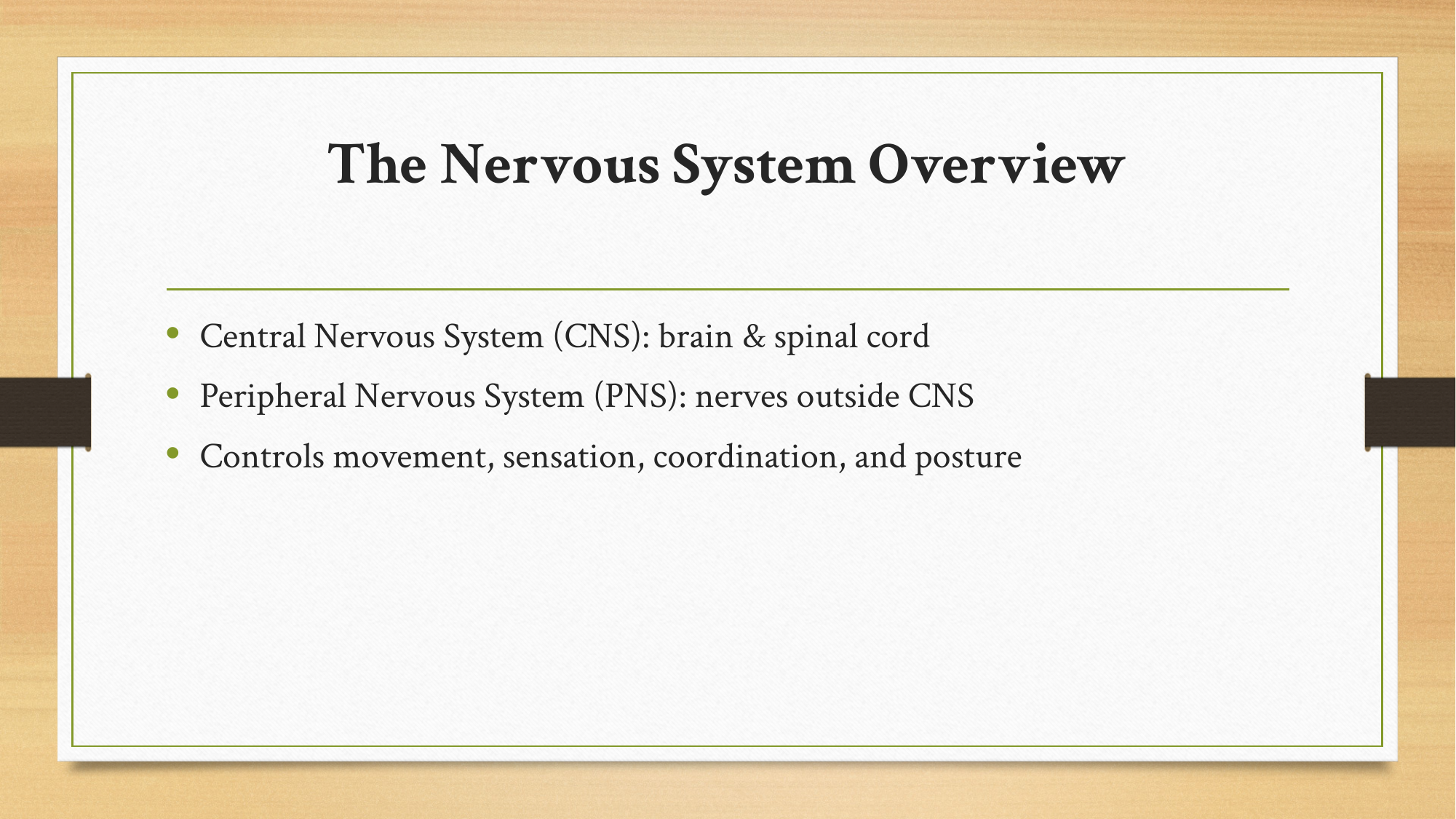

# The Nervous System Overview
Central Nervous System (CNS): brain & spinal cord
Peripheral Nervous System (PNS): nerves outside CNS
Controls movement, sensation, coordination, and posture